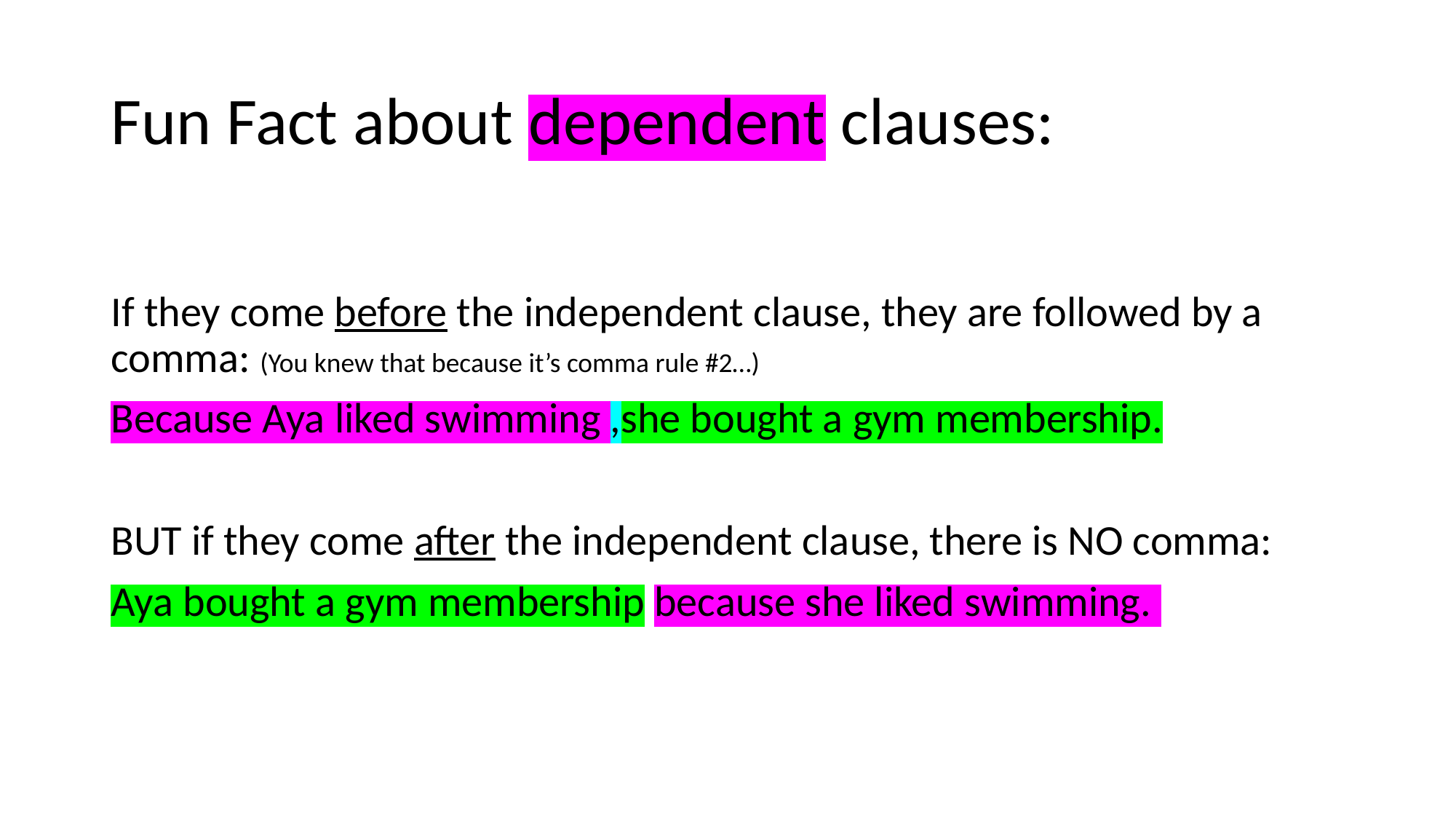

# Fun Fact about dependent clauses:

If they come before the independent clause, they are followed by a comma: (You knew that because it’s comma rule #2…)
Because Aya liked swimming ,she bought a gym membership.

BUT if they come after the independent clause, there is NO comma:
Aya bought a gym membership because she liked swimming.